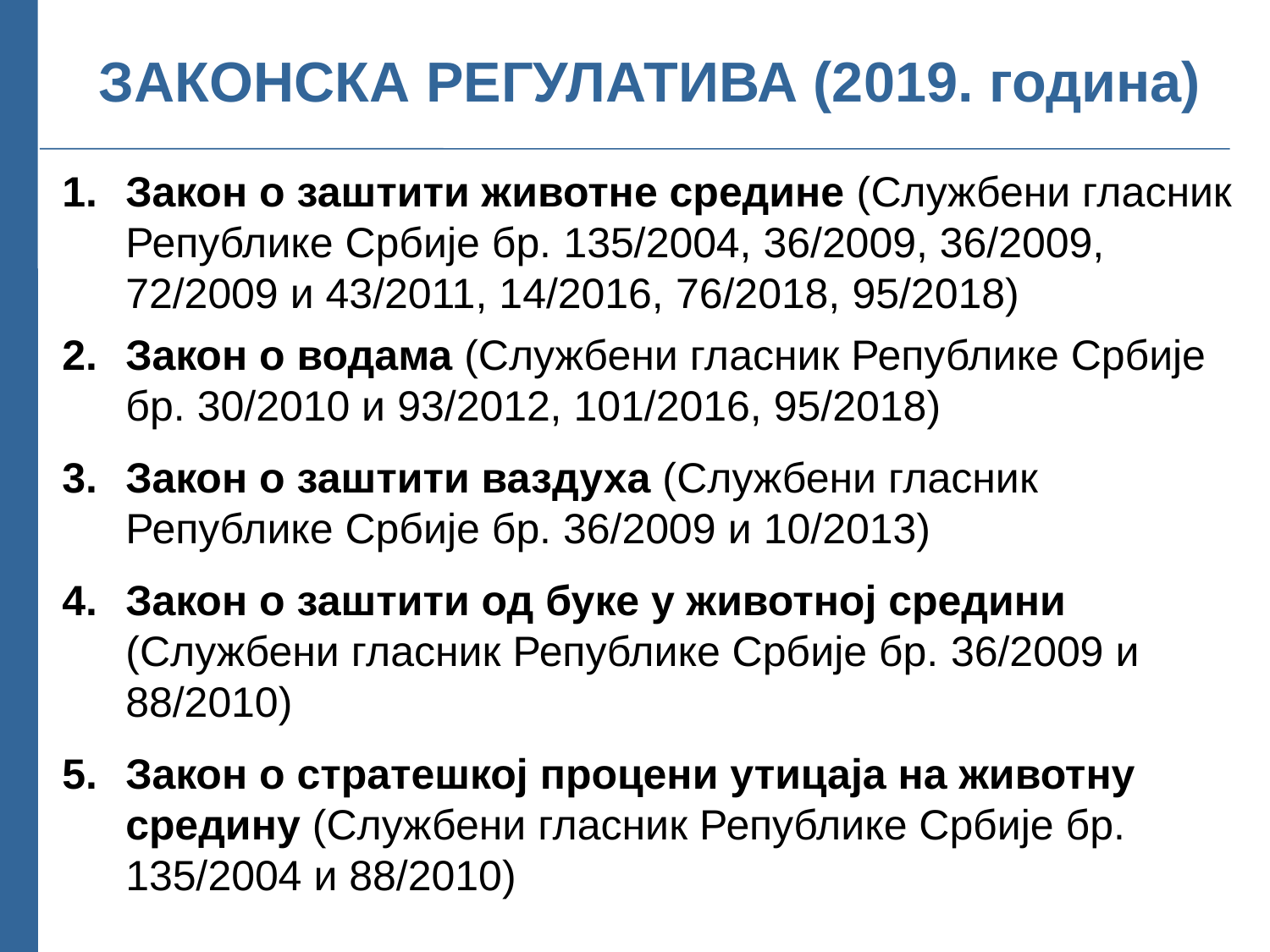

# ЗАКОНСКА РЕГУЛАТИВА (2019. година)

Закон о заштити животне средине (Службени гласник Републике Србије бр. 135/2004, 36/2009, 36/2009, 72/2009 и 43/2011, 14/2016, 76/2018, 95/2018)
Закон о водама (Службени гласник Републике Србије бр. 30/2010 и 93/2012, 101/2016, 95/2018)
Закон о заштити ваздуха (Службени гласник Републике Србије бр. 36/2009 и 10/2013)
Закон о заштити од буке у животној средини (Службени гласник Републике Србије бр. 36/2009 и 88/2010)
Закон о стратешкој процени утицаја на животну средину (Службени гласник Републике Србије бр. 135/2004 и 88/2010)